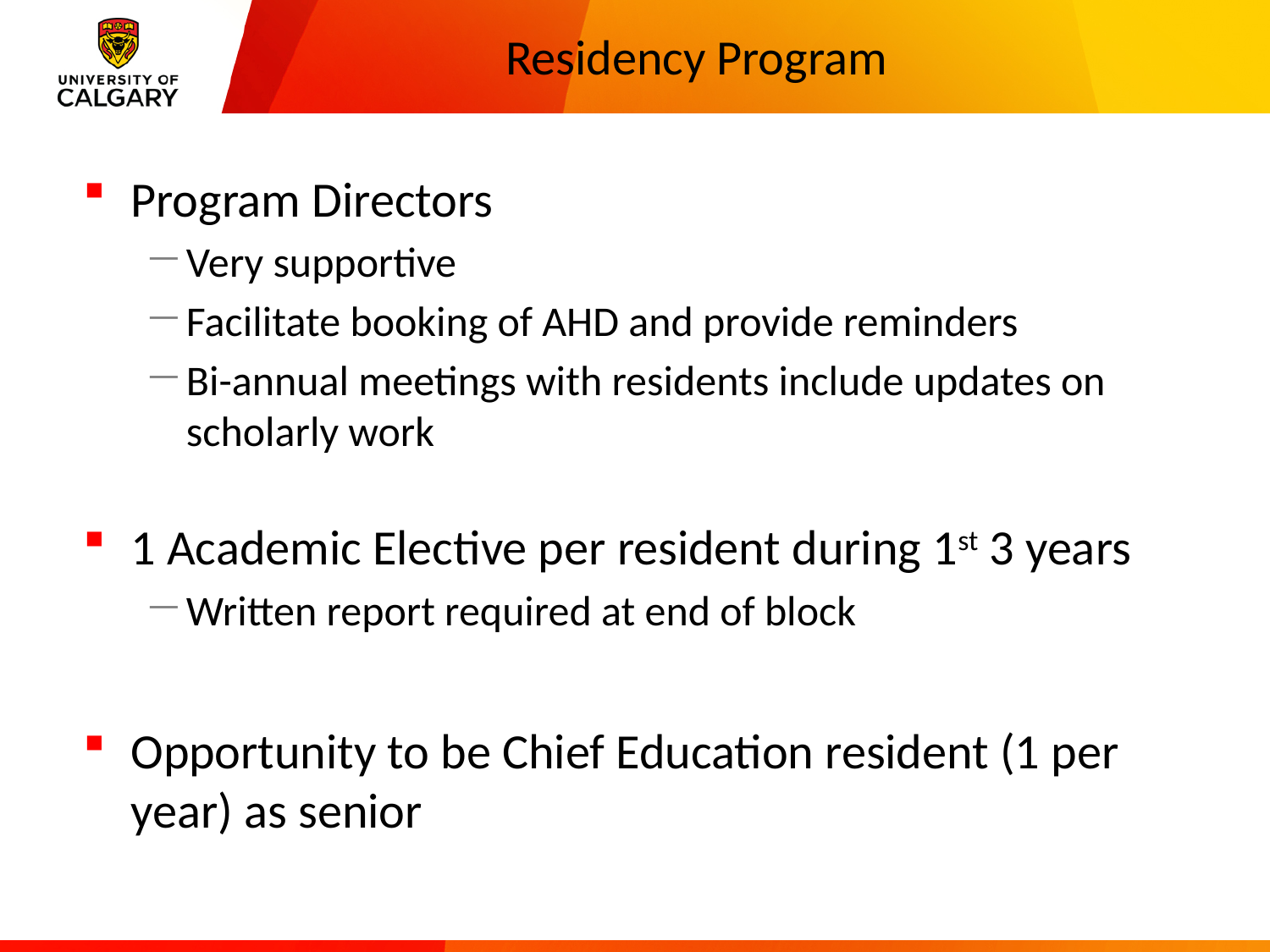

# Residency Program
Program Directors
Very supportive
Facilitate booking of AHD and provide reminders
Bi-annual meetings with residents include updates on scholarly work
1 Academic Elective per resident during 1st 3 years
Written report required at end of block

Opportunity to be Chief Education resident (1 per year) as senior